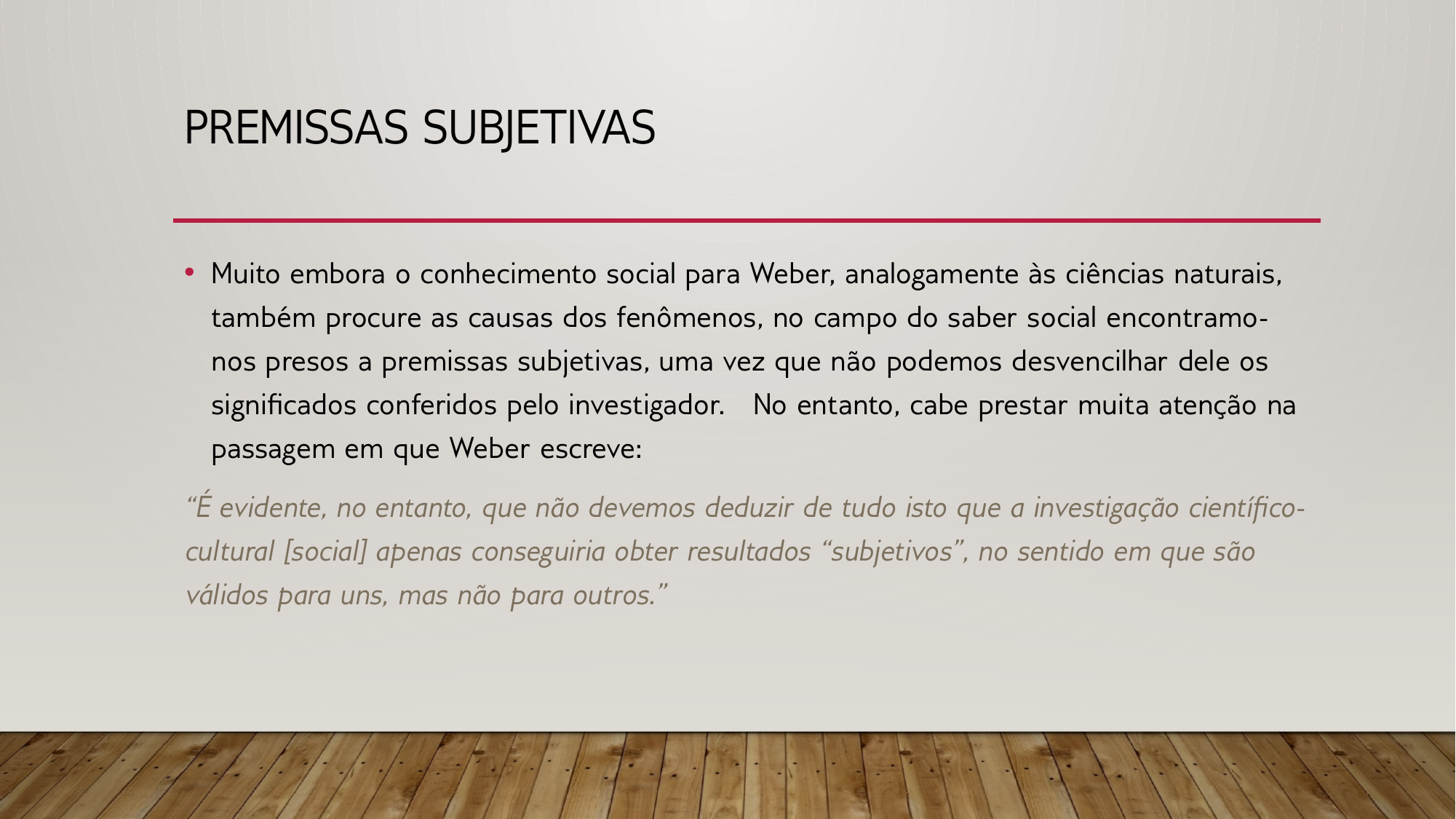

# premissas subjetivas
Muito embora o conhecimento social para Weber, analogamente às ciências naturais, também procure as causas dos fenômenos, no campo do saber social encontramo-nos presos a premissas subjetivas, uma vez que não podemos desvencilhar dele os significados conferidos pelo investigador.   No entanto, cabe prestar muita atenção na passagem em que Weber escreve:
“É evidente, no entanto, que não devemos deduzir de tudo isto que a investigação científico-cultural [social] apenas conseguiria obter resultados “subjetivos”, no sentido em que são válidos para uns, mas não para outros.”